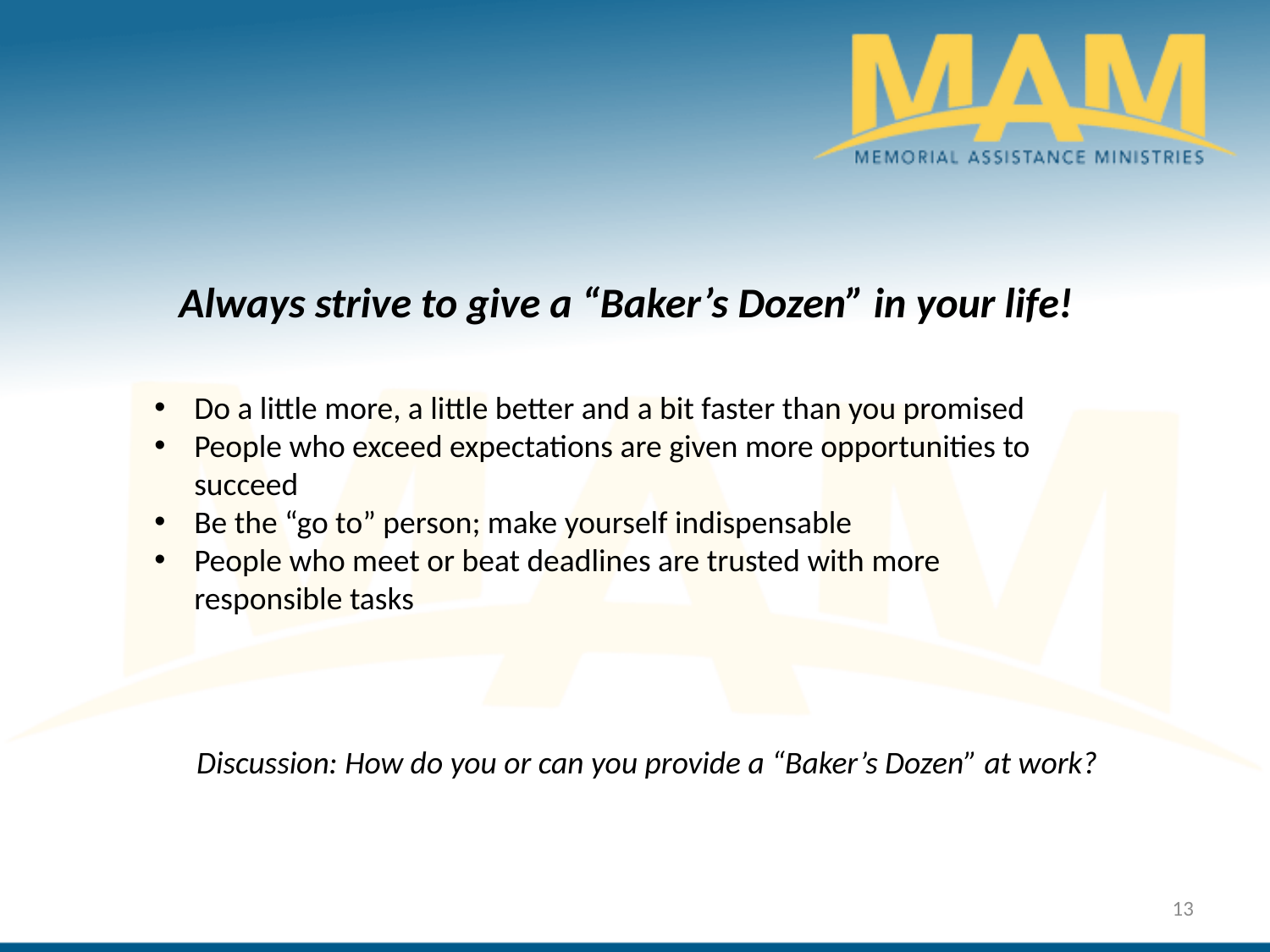

Always strive to give a “Baker’s Dozen” in your life!
Do a little more, a little better and a bit faster than you promised
People who exceed expectations are given more opportunities to succeed
Be the “go to” person; make yourself indispensable
People who meet or beat deadlines are trusted with more responsible tasks
Discussion: How do you or can you provide a “Baker’s Dozen” at work?
13